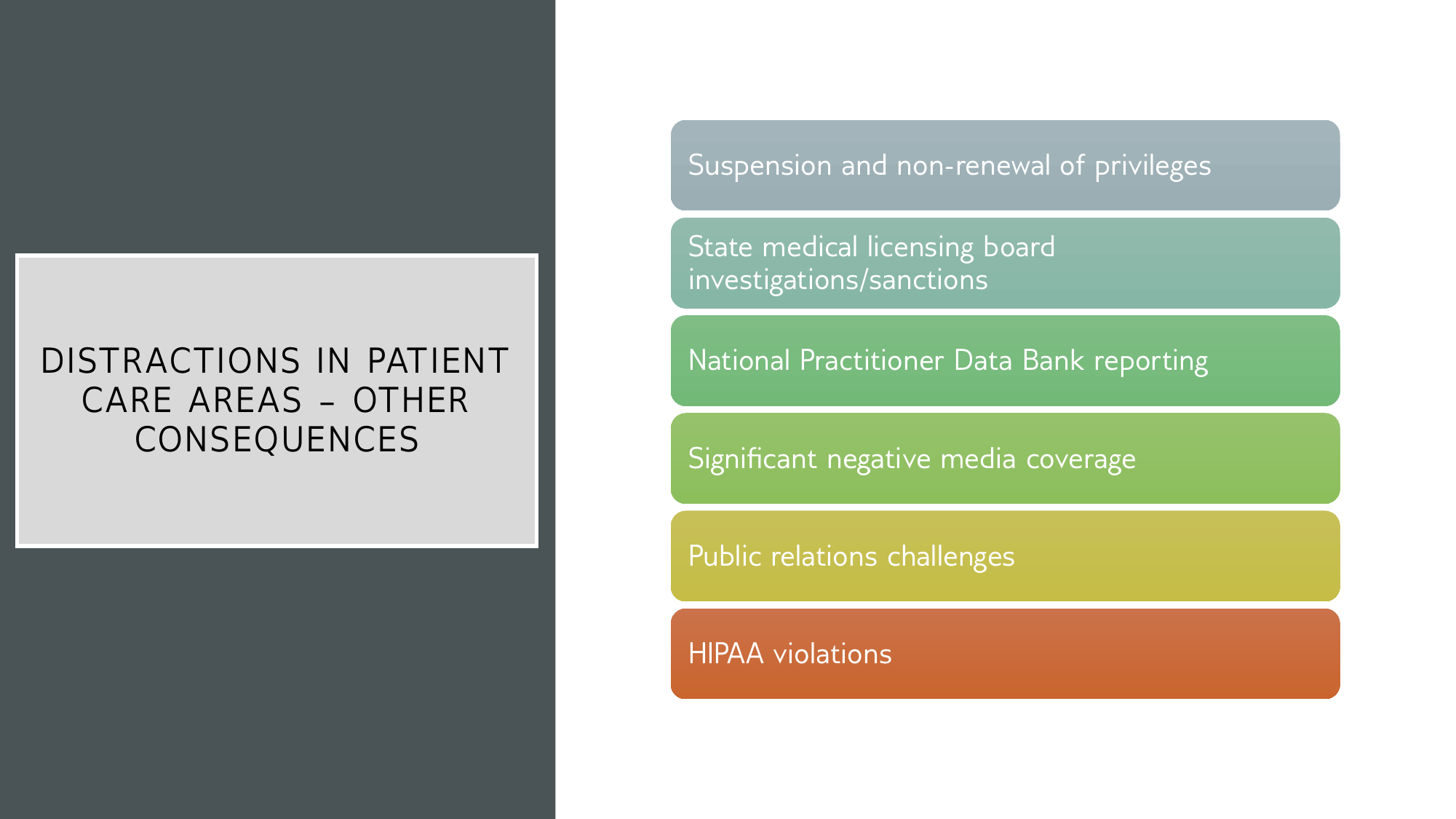

Suspension and non-renewal of privileges
State medical licensing board investigations/sanctions
National Practitioner Data Bank reporting
Significant negative media coverage
Public relations challenges
HIPAA violations
# Distractions in Patient Care Areas – Other Consequences